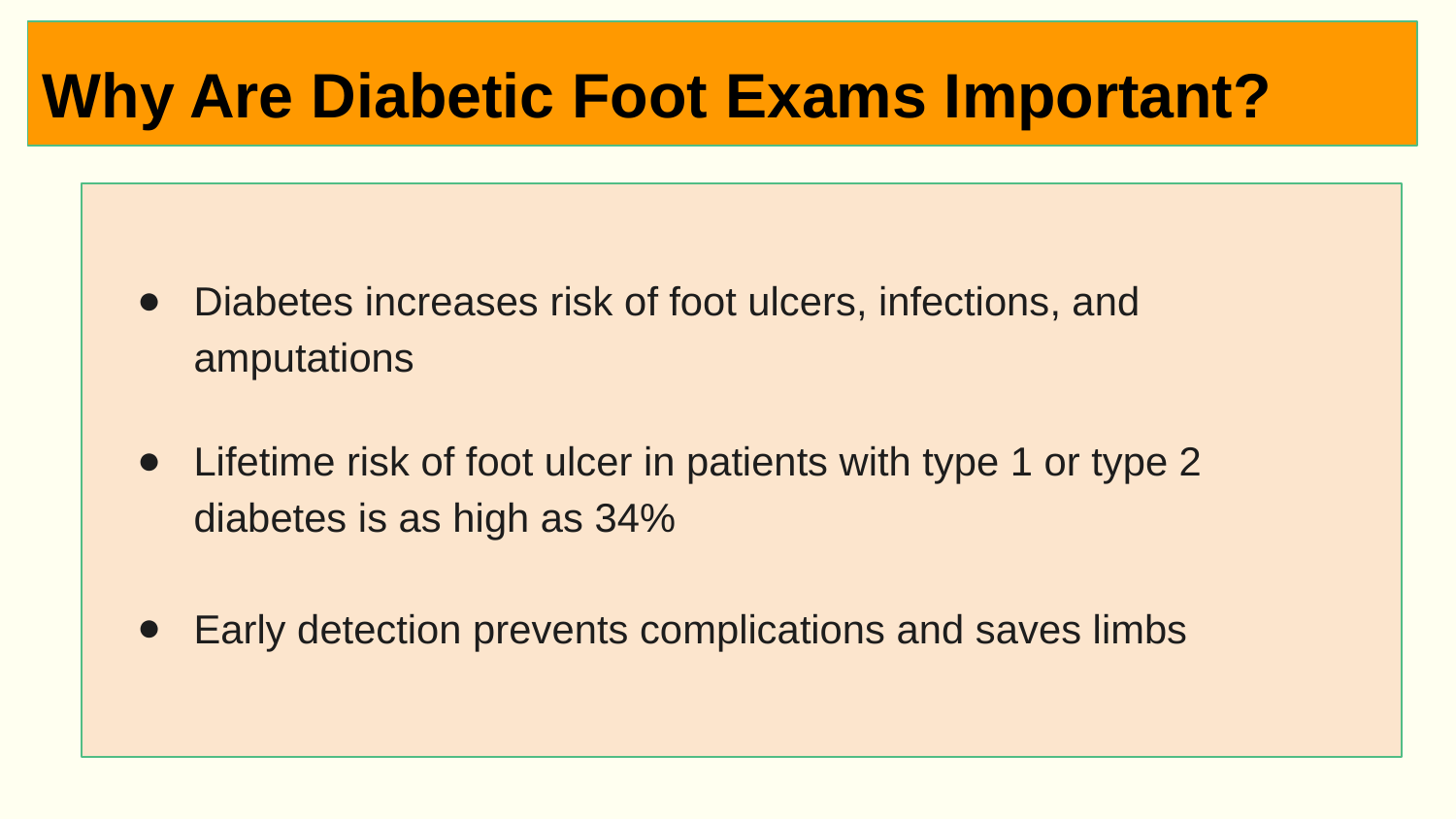

Why Are Diabetic Foot Exams Important?

Diabetes increases risk of foot ulcers, infections, and amputations
Lifetime risk of foot ulcer in patients with type 1 or type 2 diabetes is as high as 34%
Early detection prevents complications and saves limbs